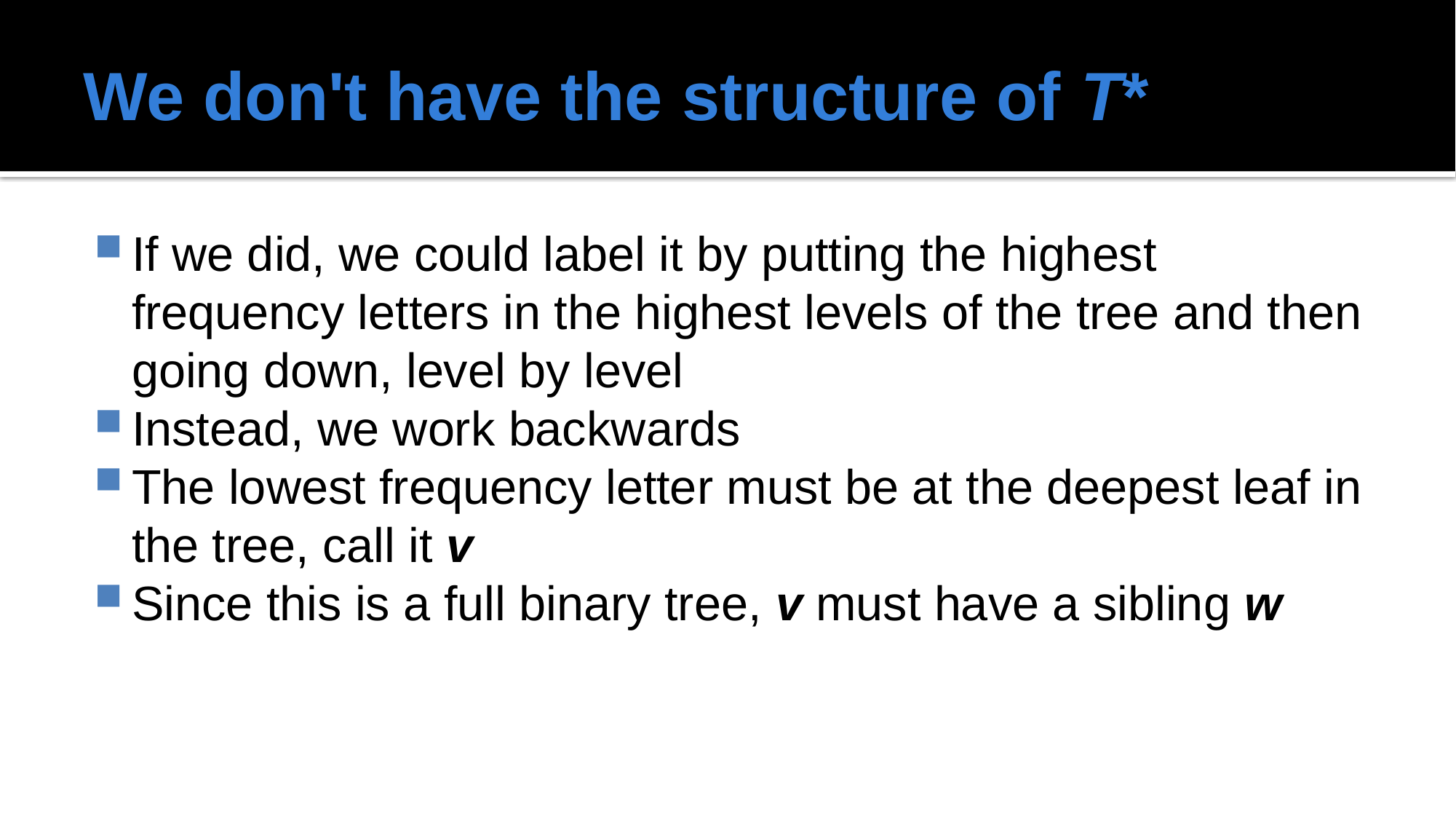

# We don't have the structure of T*
If we did, we could label it by putting the highest frequency letters in the highest levels of the tree and then going down, level by level
Instead, we work backwards
The lowest frequency letter must be at the deepest leaf in the tree, call it v
Since this is a full binary tree, v must have a sibling w